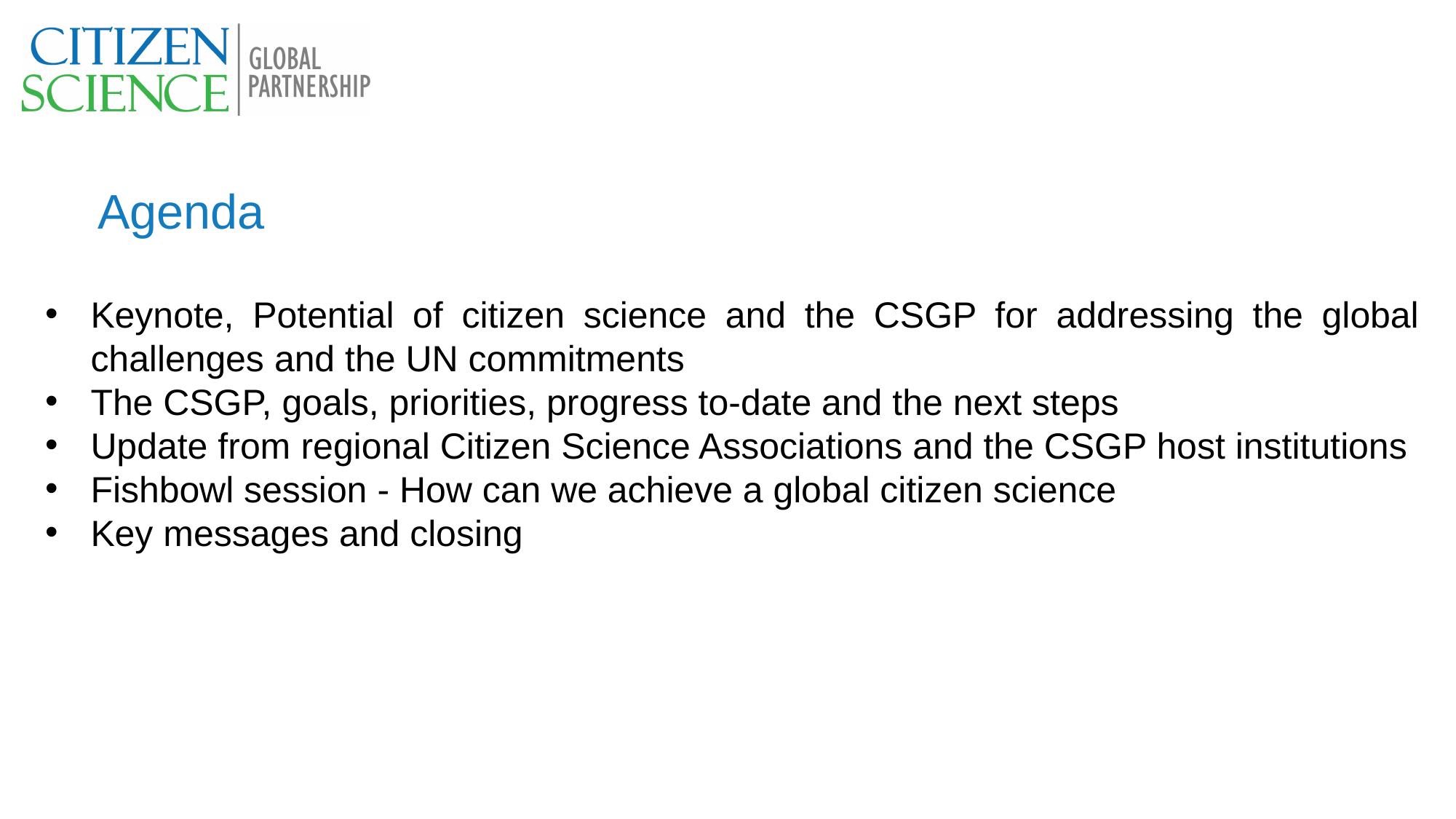

# Agenda
Keynote, Potential of citizen science and the CSGP for addressing the global challenges and the UN commitments
The CSGP, goals, priorities, progress to-date and the next steps
Update from regional Citizen Science Associations and the CSGP host institutions
Fishbowl session - How can we achieve a global citizen science
Key messages and closing